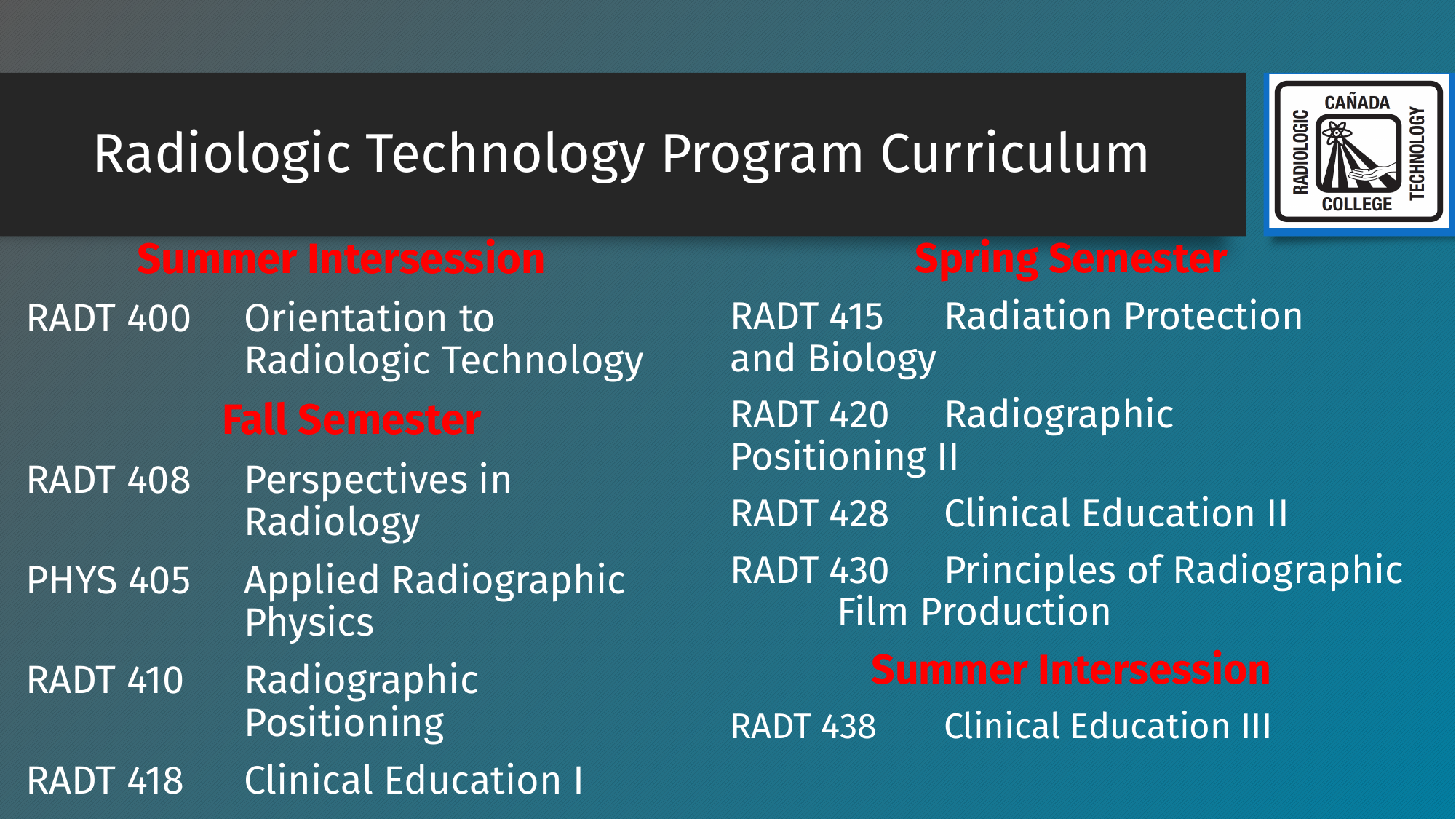

# Radiologic Technology Program Curriculum
Summer Intersession
RADT 400	Orientation to 			Radiologic Technology
  Fall Semester
RADT 408	Perspectives in 			Radiology
PHYS 405	Applied Radiographic 		Physics
RADT 410	Radiographic 			Positioning
RADT 418	Clinical Education I

Spring Semester
RADT 415	Radiation Protection 			and Biology
RADT 420	Radiographic 				Positioning II
RADT 428	Clinical Education II
RADT 430	Principles of Radiographic 		Film Production
Summer Intersession
RADT 438	Clinical Education III